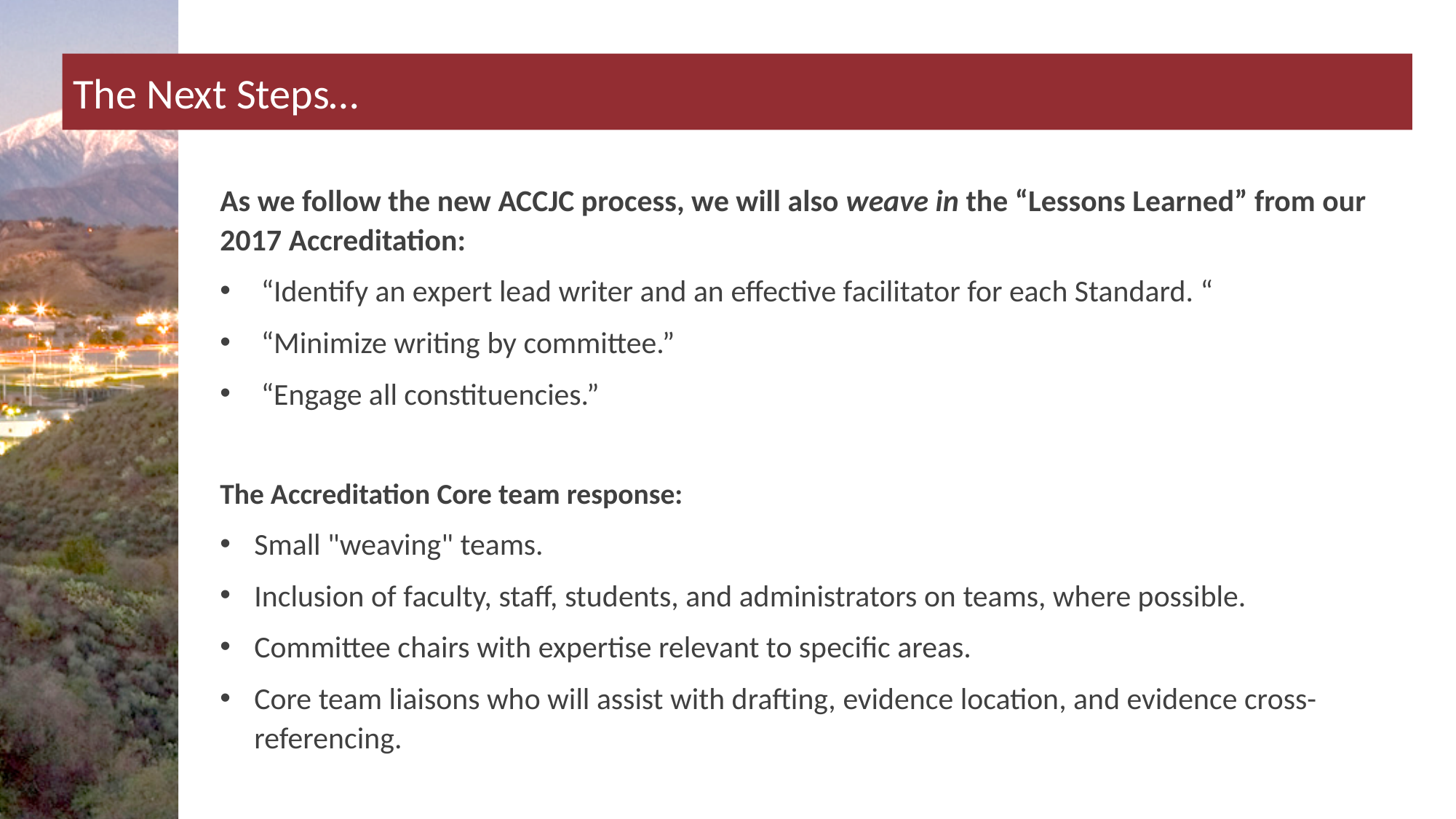

# The Next Steps…
As we follow the new ACCJC process, we will also weave in the “Lessons Learned” from our 2017 Accreditation:
“Identify an expert lead writer and an effective facilitator for each Standard. “
“Minimize writing by committee.”
“Engage all constituencies.”

The Accreditation Core team response:
Small "weaving" teams.
Inclusion of faculty, staff, students, and administrators on teams, where possible.
Committee chairs with expertise relevant to specific areas.
Core team liaisons who will assist with drafting, evidence location, and evidence cross-referencing.